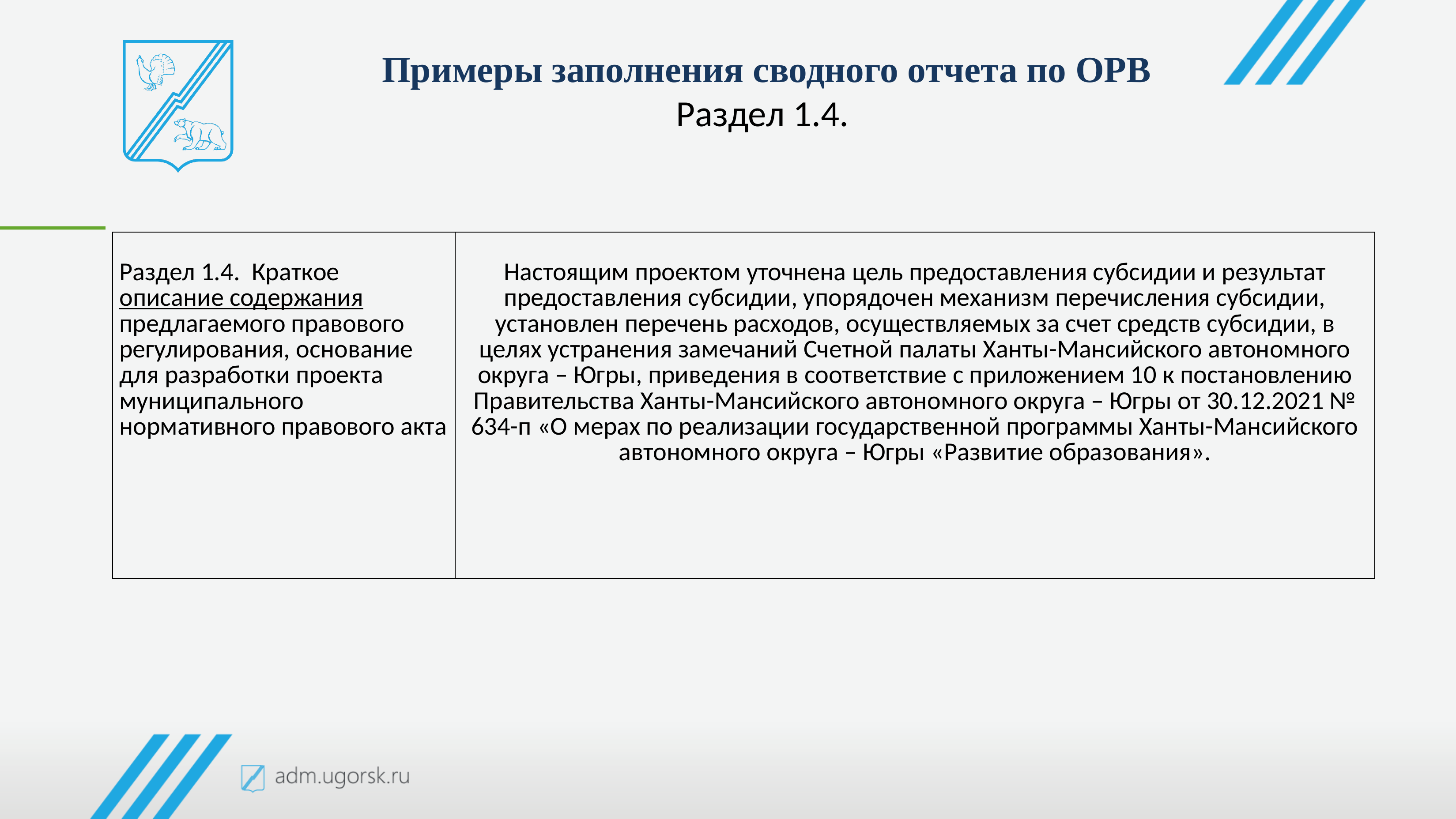

Примеры заполнения сводного отчета по ОРВ
Раздел 1.4.

| Раздел 1.4. Краткое описание содержания предлагаемого правового регулирования, основание для разработки проекта муниципального нормативного правового акта | Настоящим проектом уточнена цель предоставления субсидии и результат предоставления субсидии, упорядочен механизм перечисления субсидии, установлен перечень расходов, осуществляемых за счет средств субсидии, в целях устранения замечаний Счетной палаты Ханты-Мансийского автономного округа – Югры, приведения в соответствие с приложением 10 к постановлению Правительства Ханты-Мансийского автономного округа – Югры от 30.12.2021 № 634-п «О мерах по реализации государственной программы Ханты-Мансийского автономного округа – Югры «Развитие образования». |
| --- | --- |